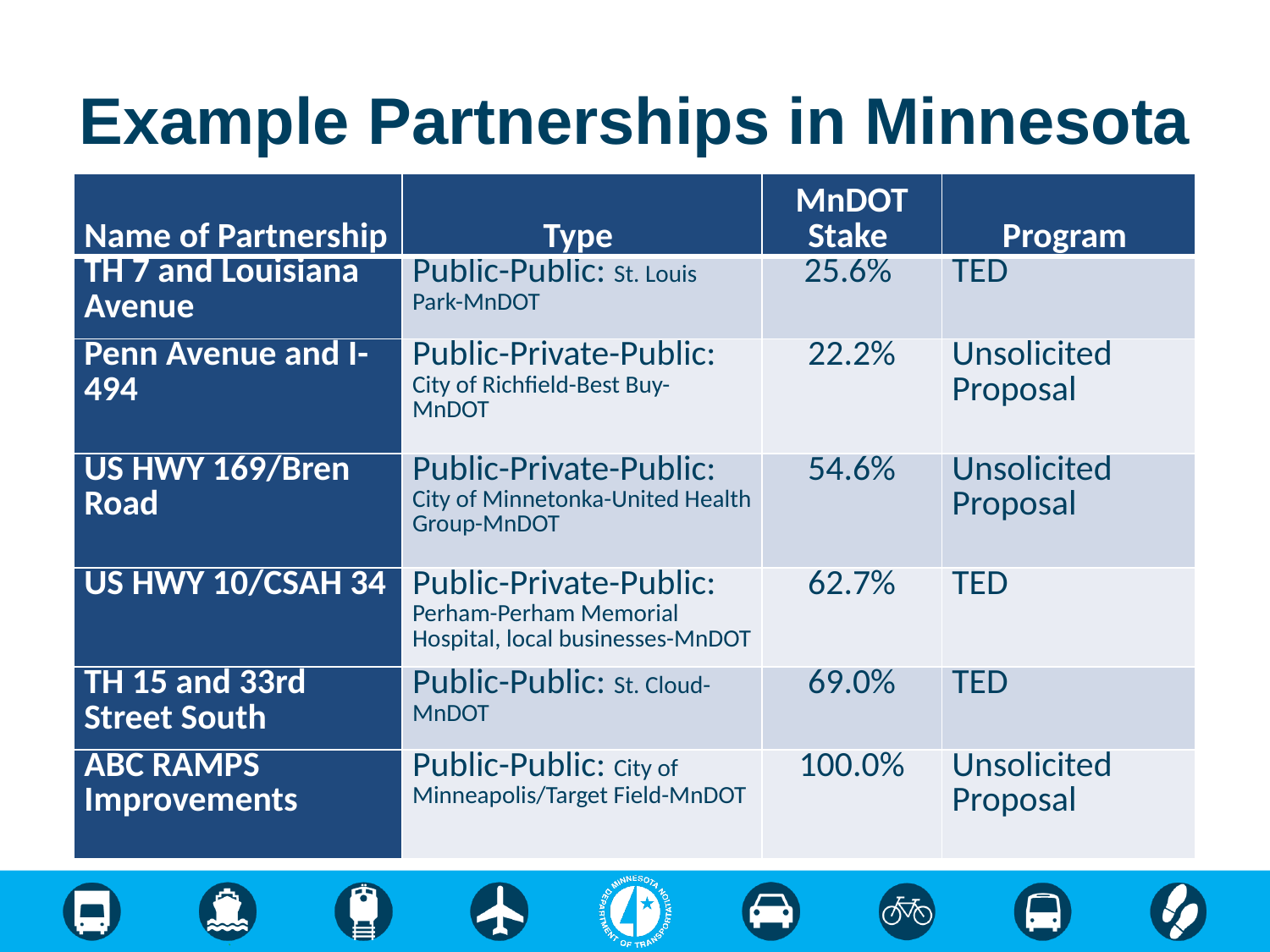

# Example Partnerships in Minnesota
| Name of Partnership | Type | MnDOT Stake | Program |
| --- | --- | --- | --- |
| TH 7 and Louisiana Avenue | Public-Public: St. Louis Park-MnDOT | 25.6% | TED |
| Penn Avenue and I-494 | Public-Private-Public: City of Richfield-Best Buy- MnDOT | 22.2% | Unsolicited Proposal |
| US HWY 169/Bren Road | Public-Private-Public: City of Minnetonka-United Health Group-MnDOT | 54.6% | Unsolicited Proposal |
| US HWY 10/CSAH 34 | Public-Private-Public: Perham-Perham Memorial Hospital, local businesses-MnDOT | 62.7% | TED |
| TH 15 and 33rd Street South | Public-Public: St. Cloud-MnDOT | 69.0% | TED |
| ABC RAMPS Improvements | Public-Public: City of Minneapolis/Target Field-MnDOT | 100.0% | Unsolicited Proposal |